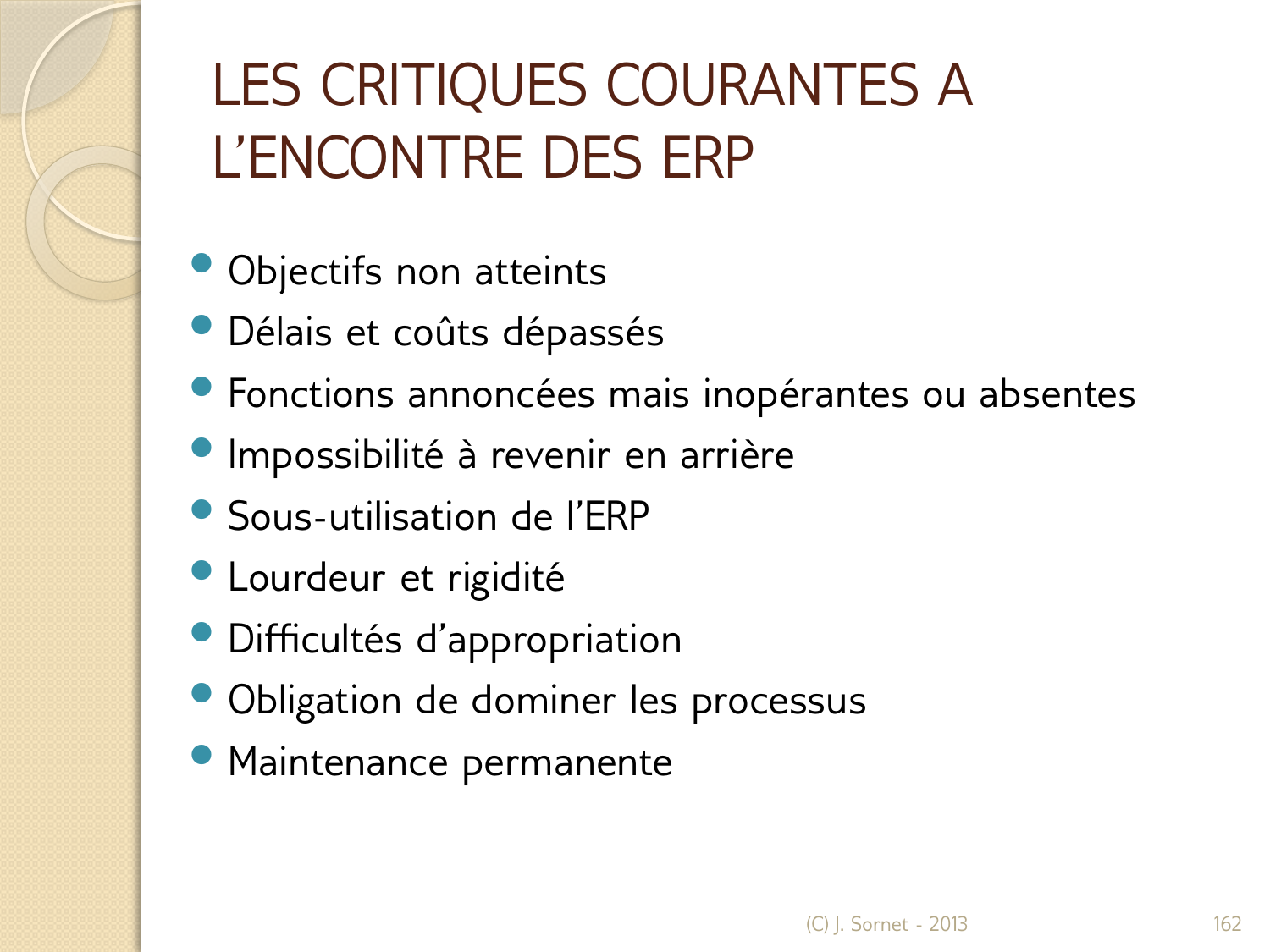

# LES CRITIQUES COURANTES A L’ENCONTRE DES ERP
Objectifs non atteints
Délais et coûts dépassés
Fonctions annoncées mais inopérantes ou absentes
Impossibilité à revenir en arrière
Sous-utilisation de l’ERP
Lourdeur et rigidité
Difficultés d’appropriation
Obligation de dominer les processus
Maintenance permanente
(C) J. Sornet - 2013
162